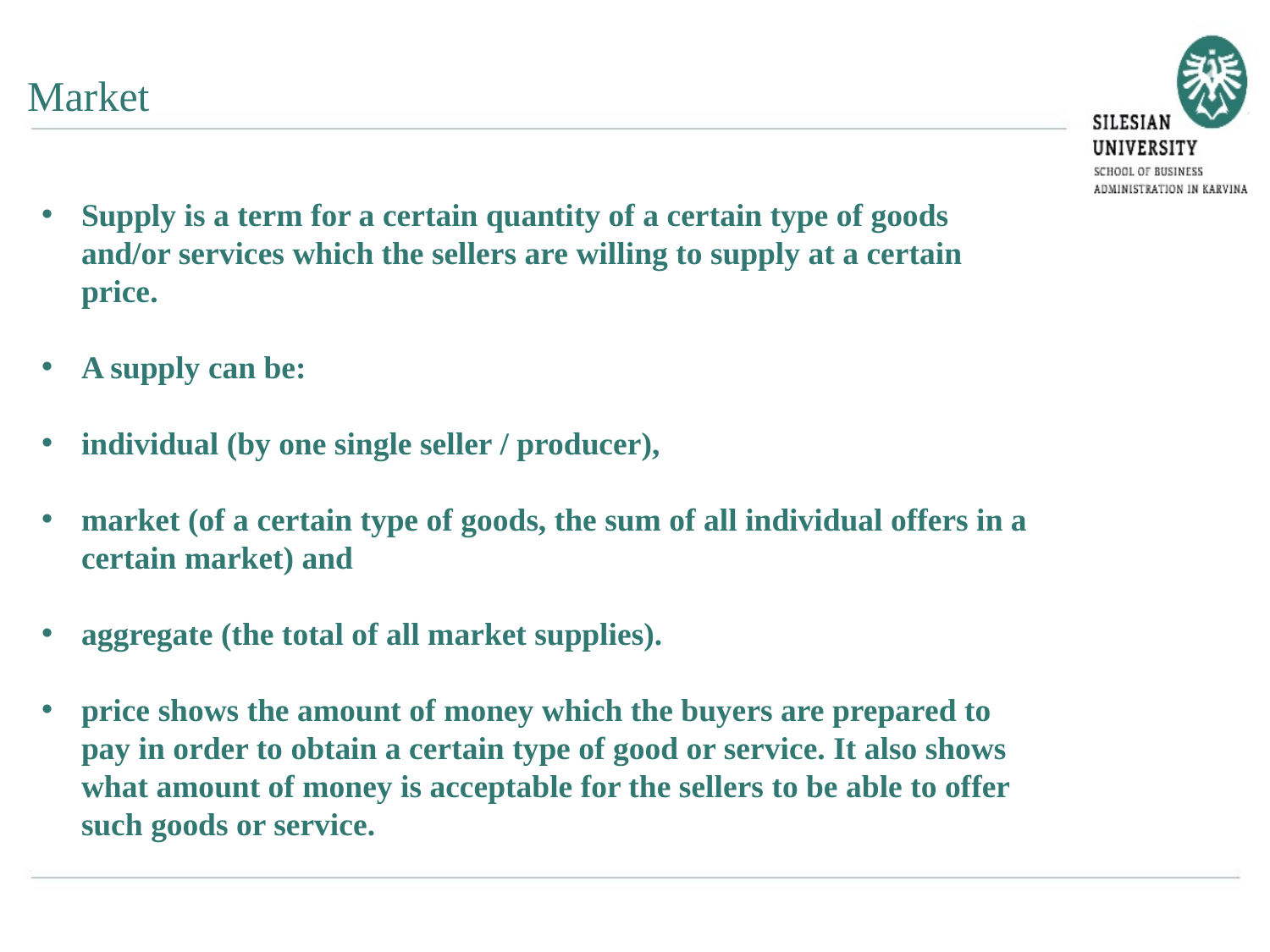

Market
Supply is a term for a certain quantity of a certain type of goods and/or services which the sellers are willing to supply at a certain price.

A supply can be:

individual (by one single seller / producer),

market (of a certain type of goods, the sum of all individual offers in a certain market) and

aggregate (the total of all market supplies).

price shows the amount of money which the buyers are prepared to pay in order to obtain a certain type of good or service. It also shows what amount of money is acceptable for the sellers to be able to offer such goods or service.